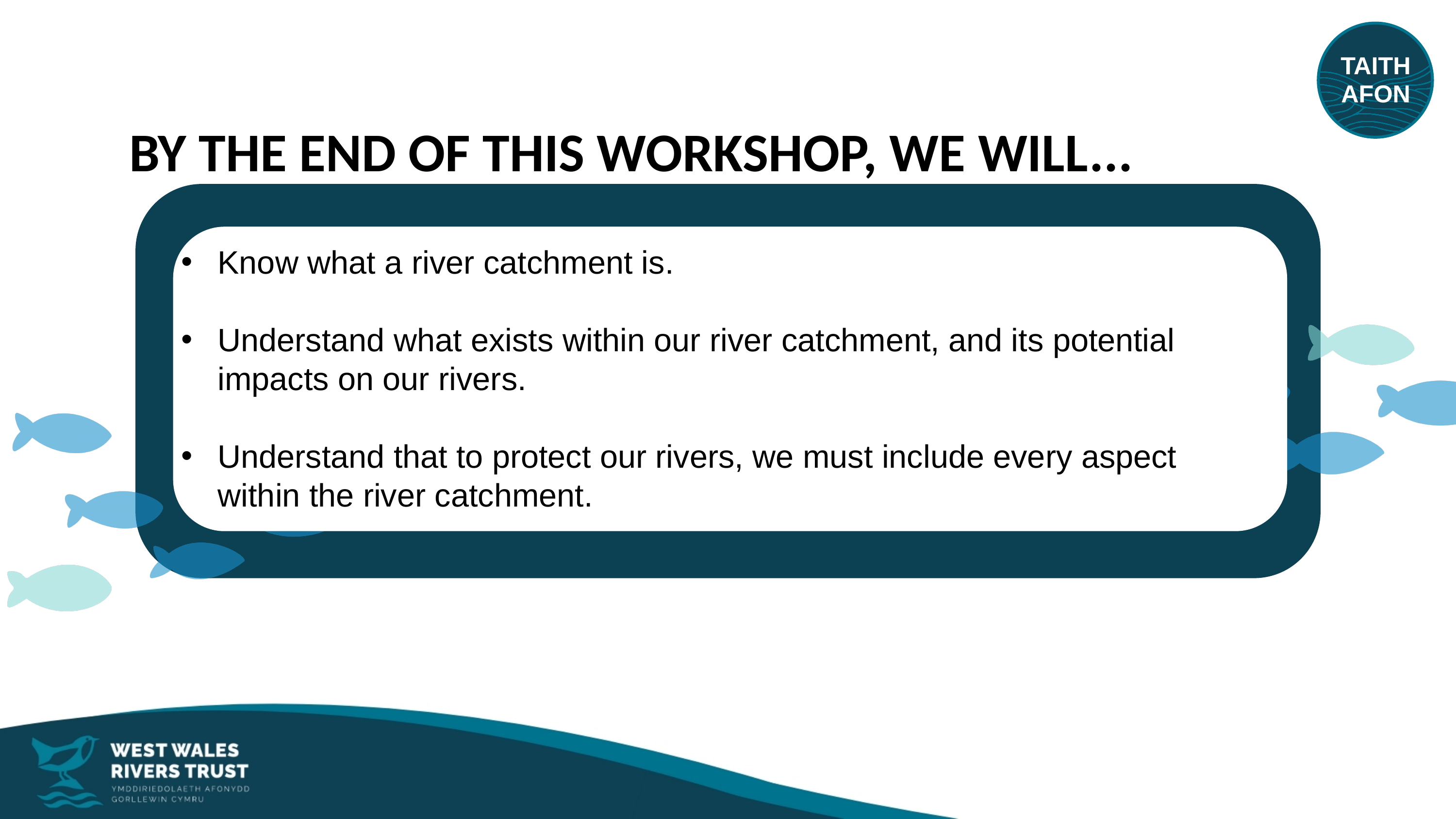

TAITH
AFON

BY THE END OF THIS WORKSHOP, WE WILL...

Know what a river catchment is.
Understand what exists within our river catchment, and its potential impacts on our rivers.
Understand that to protect our rivers, we must include every aspect within the river catchment.